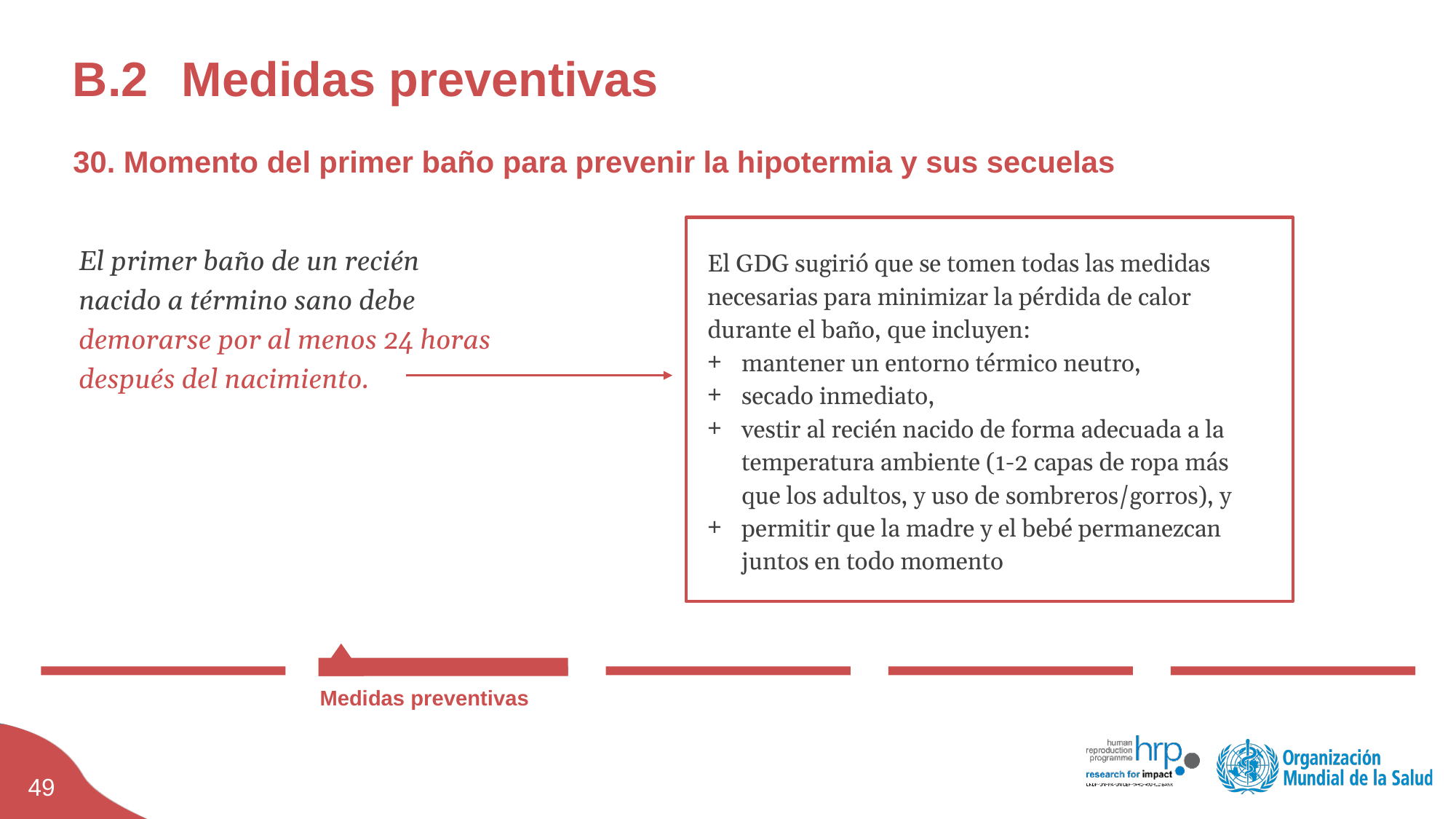

# B.2	Medidas preventivas
30. Momento del primer baño para prevenir la hipotermia y sus secuelas
El GDG sugirió que se tomen todas las medidas necesarias para minimizar la pérdida de calor durante el baño, que incluyen:
mantener un entorno térmico neutro,
secado inmediato,
vestir al recién nacido de forma adecuada a la temperatura ambiente (1-2 capas de ropa más que los adultos, y uso de sombreros/gorros), y
permitir que la madre y el bebé permanezcan juntos en todo momento
El primer baño de un recién nacido a término sano debe demorarse por al menos 24 horas después del nacimiento.

Medidas preventivas
49